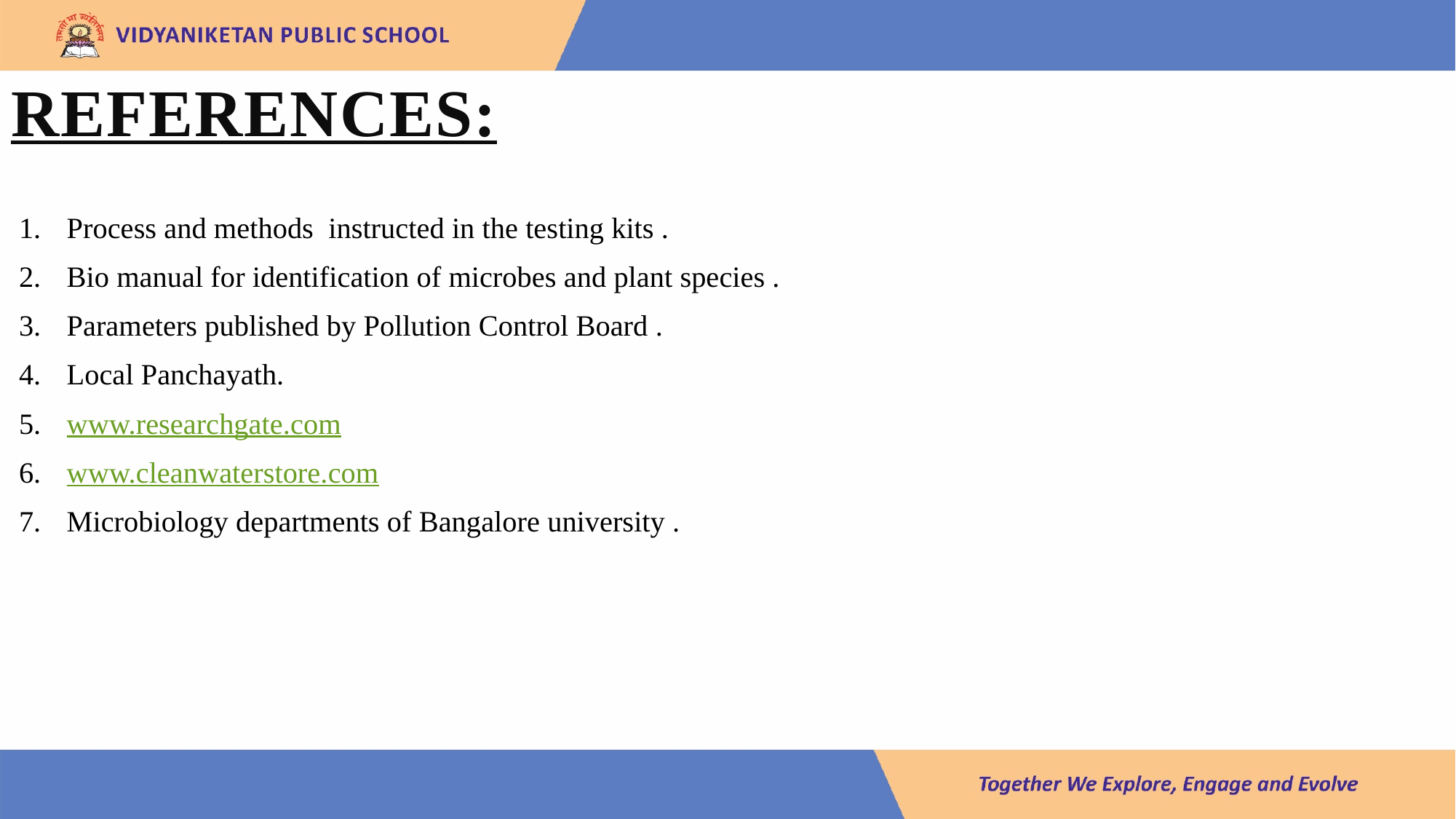

# References:
Process and methods  instructed in the testing kits .
Bio manual for identification of microbes and plant species .
Parameters published by Pollution Control Board .
Local Panchayath.
www.researchgate.com
www.cleanwaterstore.com
Microbiology departments of Bangalore university .